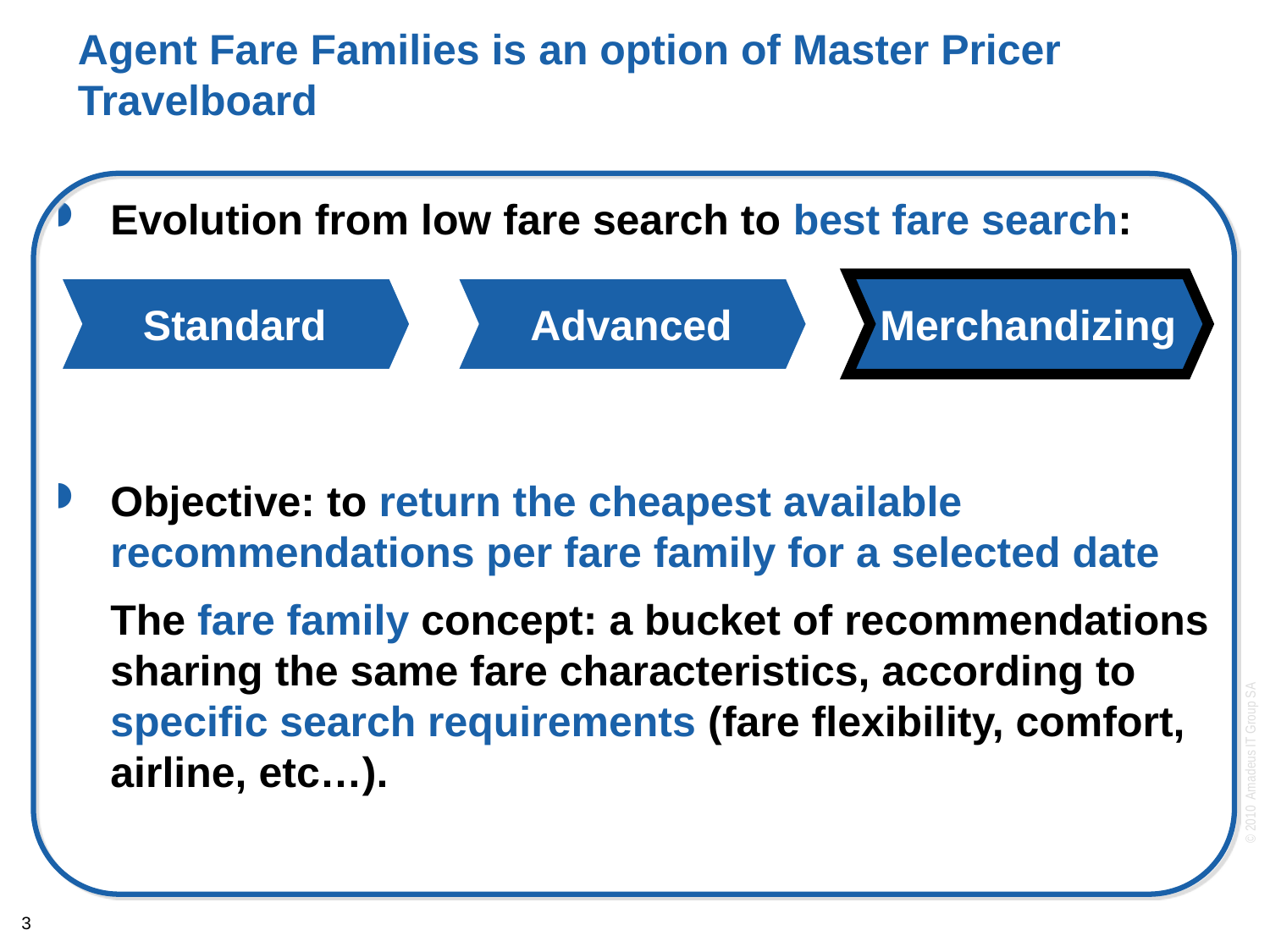

# Agent Fare Families is an option of Master Pricer Travelboard

Evolution from low fare search to best fare search:

Objective: to return the cheapest available recommendations per fare family for a selected date
	The fare family concept: a bucket of recommendations sharing the same fare characteristics, according to specific search requirements (fare flexibility, comfort, airline, etc…).

Standard
Advanced
Merchandizing

3